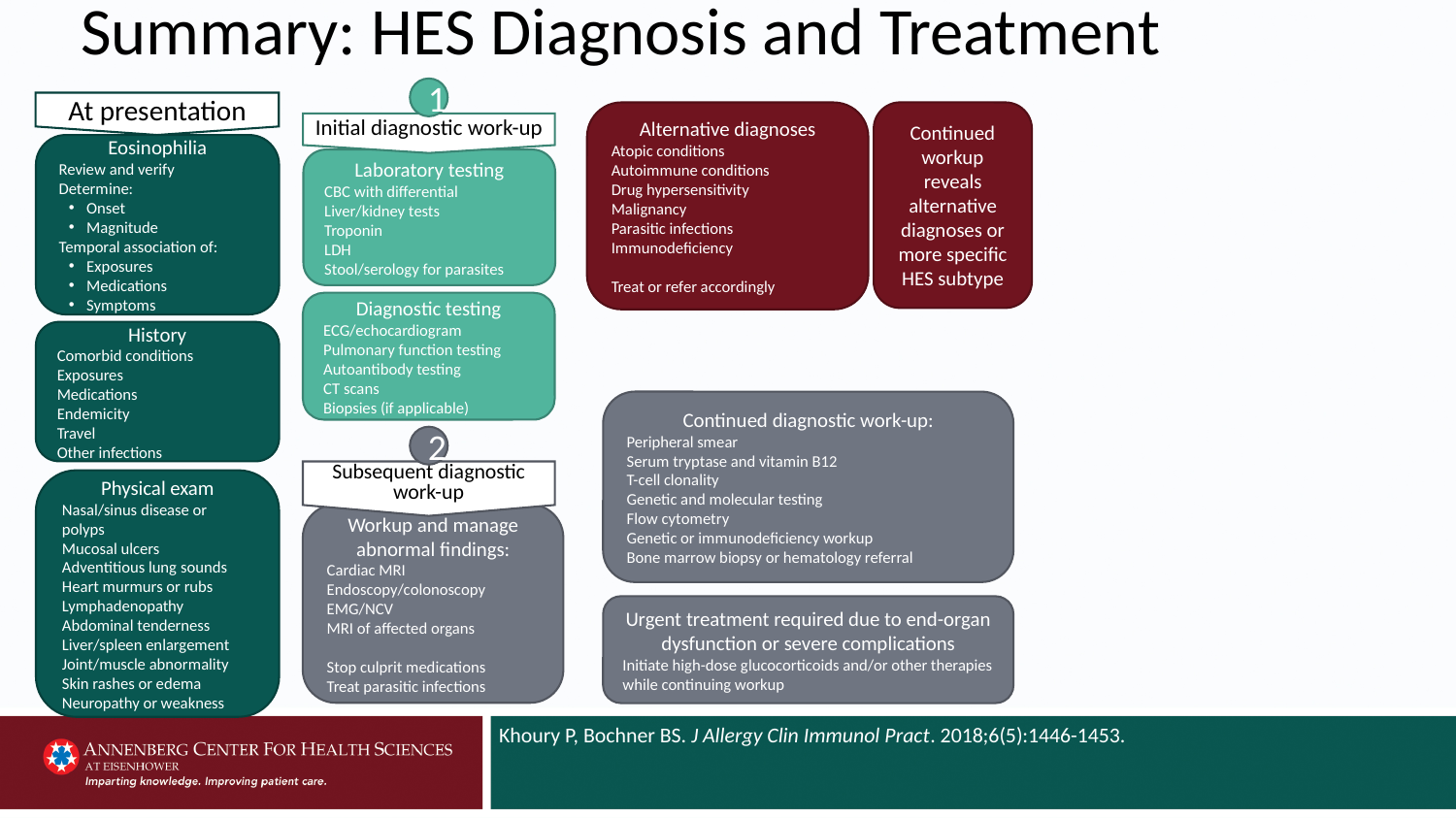

# Summary: HES Diagnosis and Treatment
1
Initial diagnostic work-up
Laboratory testing
CBC with differential
Liver/kidney tests
Troponin
LDH
Stool/serology for parasites
Diagnostic testing
ECG/echocardiogram
Pulmonary function testing
Autoantibody testing
CT scans
Biopsies (if applicable)
At presentation
Eosinophilia
Review and verify
Determine:
Onset
Magnitude
Temporal association of:
Exposures
Medications
Symptoms
History
Comorbid conditions
Exposures
Medications
Endemicity
Travel
Other infections
Physical exam
Nasal/sinus disease or polyps
Mucosal ulcers
Adventitious lung sounds
Heart murmurs or rubs
Lymphadenopathy
Abdominal tenderness
Liver/spleen enlargement
Joint/muscle abnormality
Skin rashes or edema
Neuropathy or weakness
2
Subsequent diagnostic work-up
Workup and manage abnormal findings:
Cardiac MRI
Endoscopy/colonoscopy
EMG/NCV
MRI of affected organs

Stop culprit medications
Treat parasitic infections
Continued workup reveals alternative diagnoses or more specific HES subtype
Alternative diagnoses
Atopic conditions
Autoimmune conditions
Drug hypersensitivity
Malignancy
Parasitic infections
Immunodeficiency

Treat or refer accordingly
Continued diagnostic work-up:
Peripheral smear
Serum tryptase and vitamin B12
T-cell clonality
Genetic and molecular testing
Flow cytometry
Genetic or immunodeficiency workup
Bone marrow biopsy or hematology referral
Urgent treatment required due to end-organ dysfunction or severe complications
Initiate high-dose glucocorticoids and/or other therapies while continuing workup
Khoury P, Bochner BS. J Allergy Clin Immunol Pract. 2018;6(5):1446-1453.